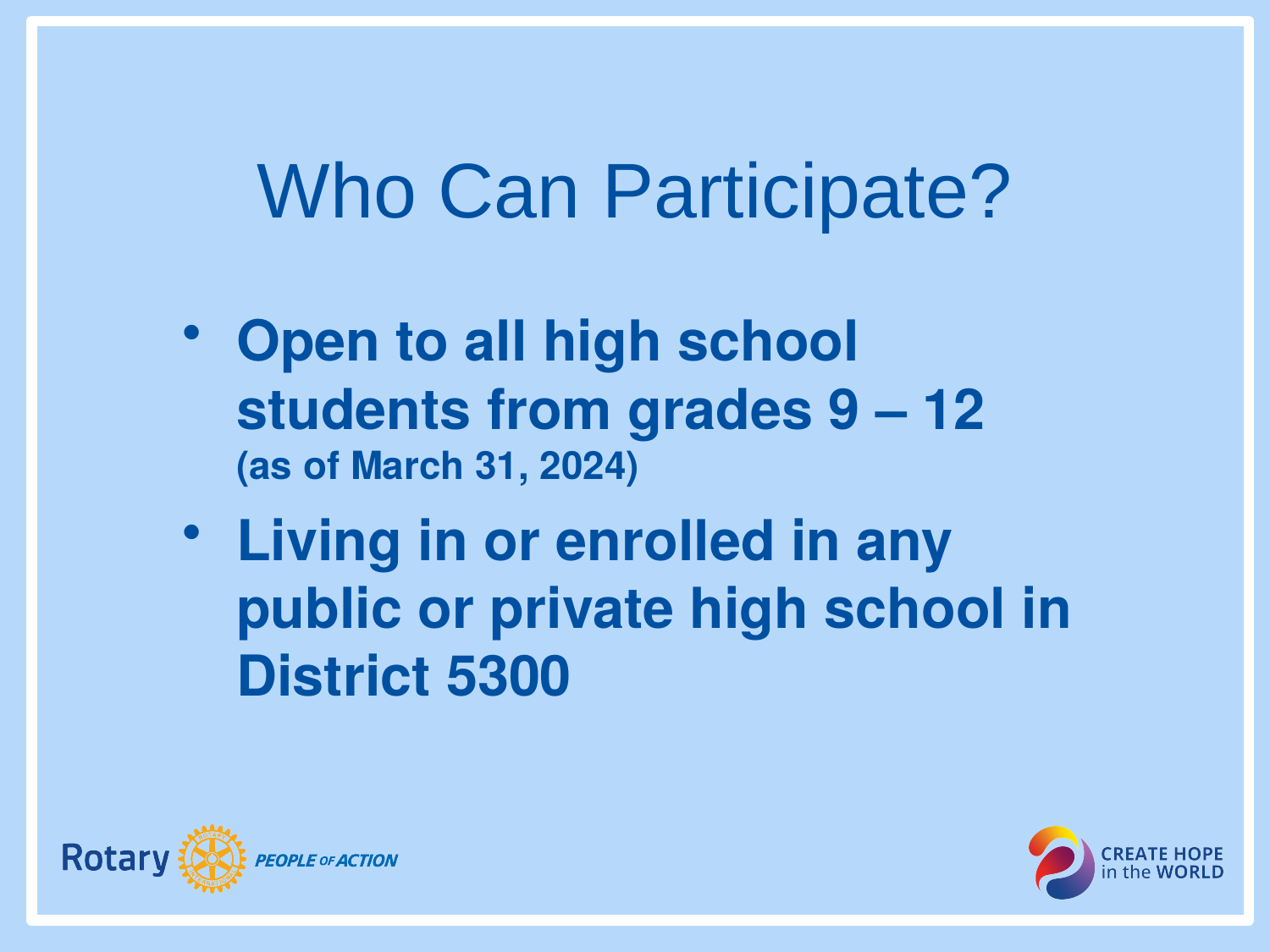

Who Can Participate?
Open to all high school students from grades 9 – 12    (as of March 31, 2024)
Living in or enrolled in any public or private high school in District 5300